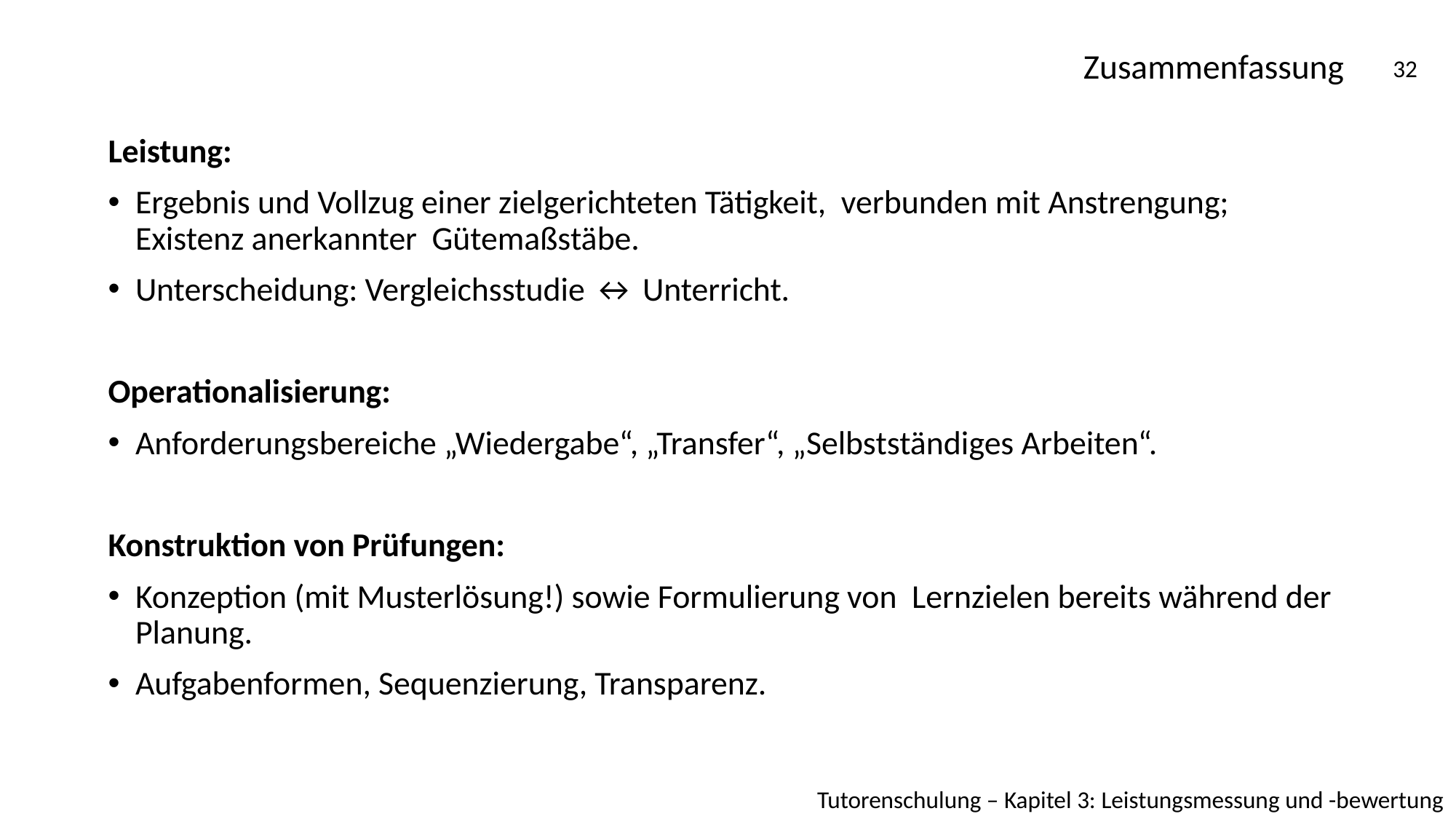

# Zusammenfassung
32
Leistung:
Ergebnis und Vollzug einer zielgerichteten Tätigkeit,  verbunden mit Anstrengung; Existenz anerkannter  Gütemaßstäbe.
Unterscheidung: Vergleichsstudie ↔ Unterricht.

Operationalisierung:
Anforderungsbereiche „Wiedergabe“, „Transfer“, „Selbstständiges Arbeiten“.

Konstruktion von Prüfungen:
Konzeption (mit Musterlösung!) sowie Formulierung von  Lernzielen bereits während der Planung.
Aufgabenformen, Sequenzierung, Transparenz.